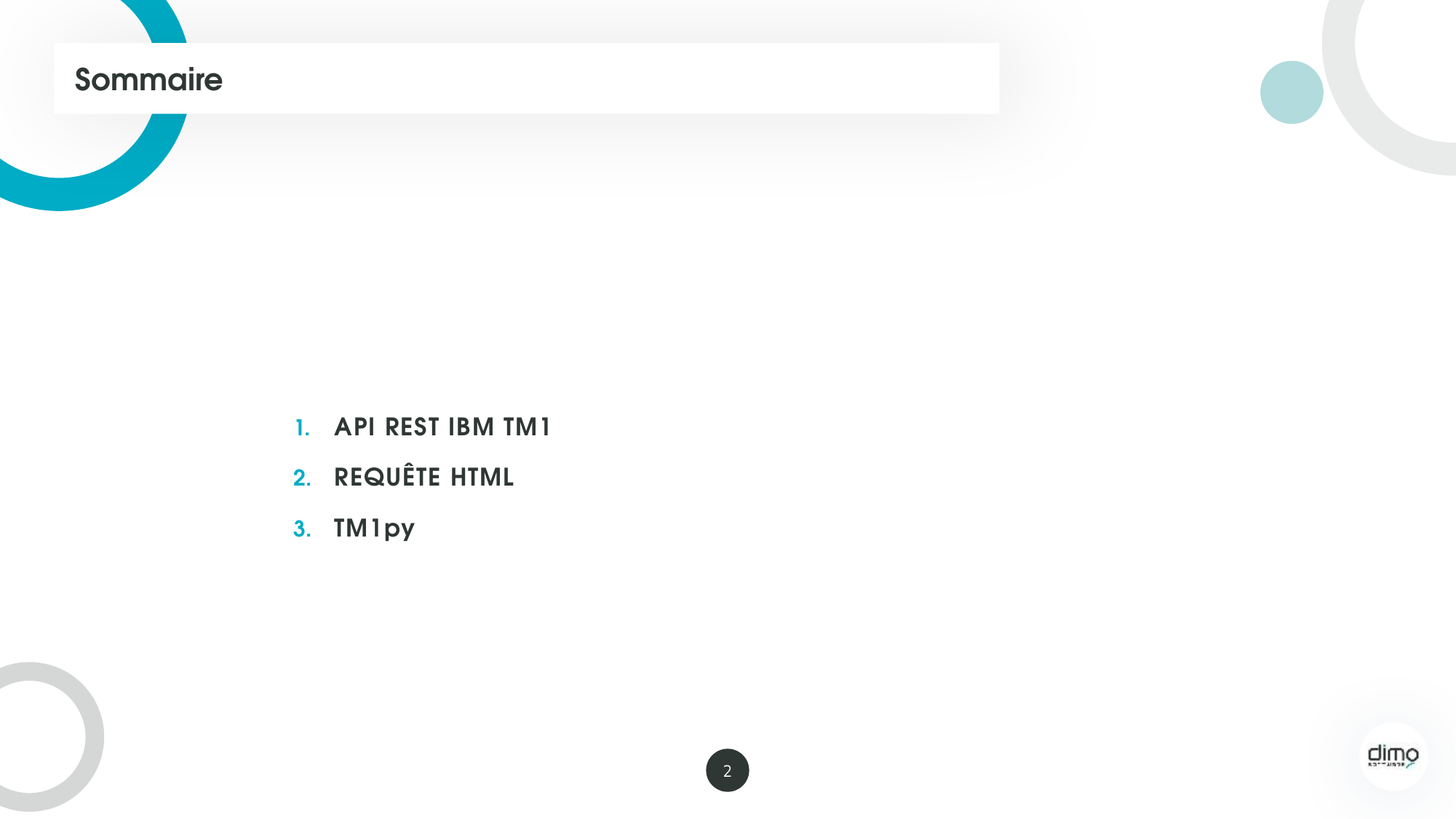

Sommaire

API REST IBM TM1
REQUÊTE HTML
TM1py